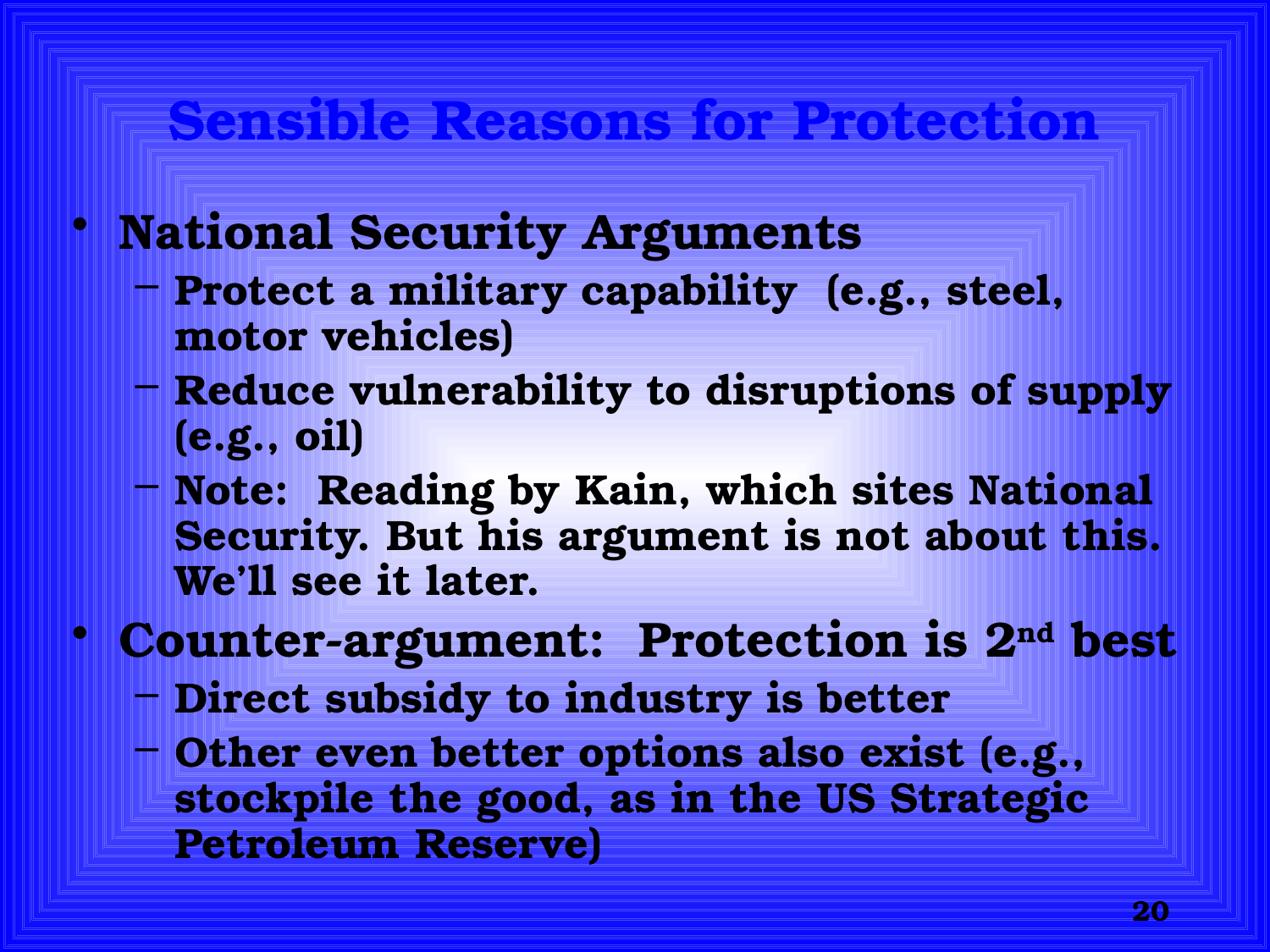

# Sensible Reasons for Protection
National Security Arguments
Protect a military capability  (e.g., steel, motor vehicles)
Reduce vulnerability to disruptions of supply (e.g., oil)
Note:  Reading by Kain, which sites National Security. But his argument is not about this.  We’ll see it later.
Counter-argument:  Protection is 2nd best
Direct subsidy to industry is better
Other even better options also exist (e.g., stockpile the good, as in the US Strategic Petroleum Reserve)